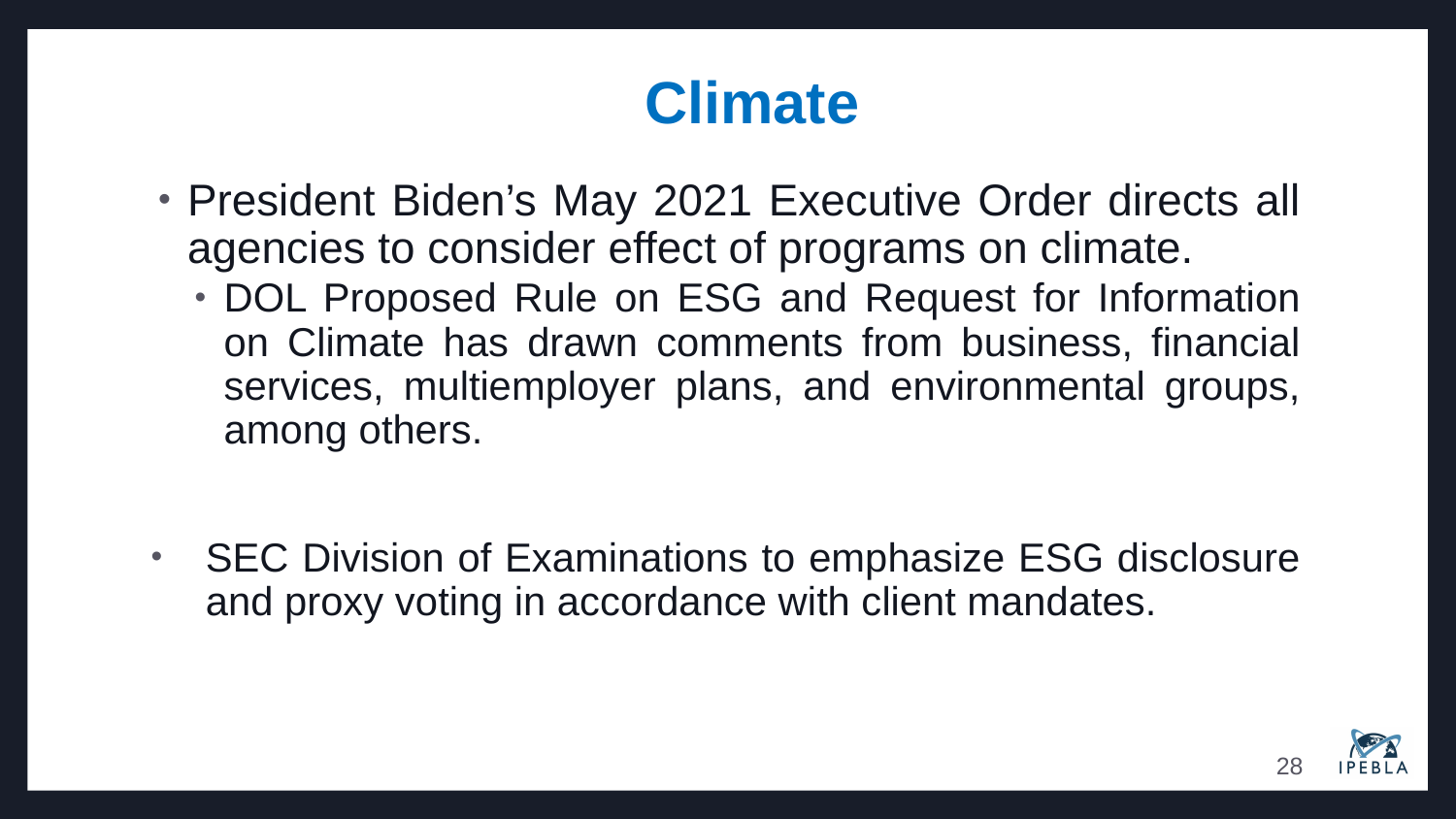

Climate
#
President Biden’s May 2021 Executive Order directs all agencies to consider effect of programs on climate.
DOL Proposed Rule on ESG and Request for Information on Climate has drawn comments from business, financial services, multiemployer plans, and environmental groups, among others.

SEC Division of Examinations to emphasize ESG disclosure and proxy voting in accordance with client mandates.

28